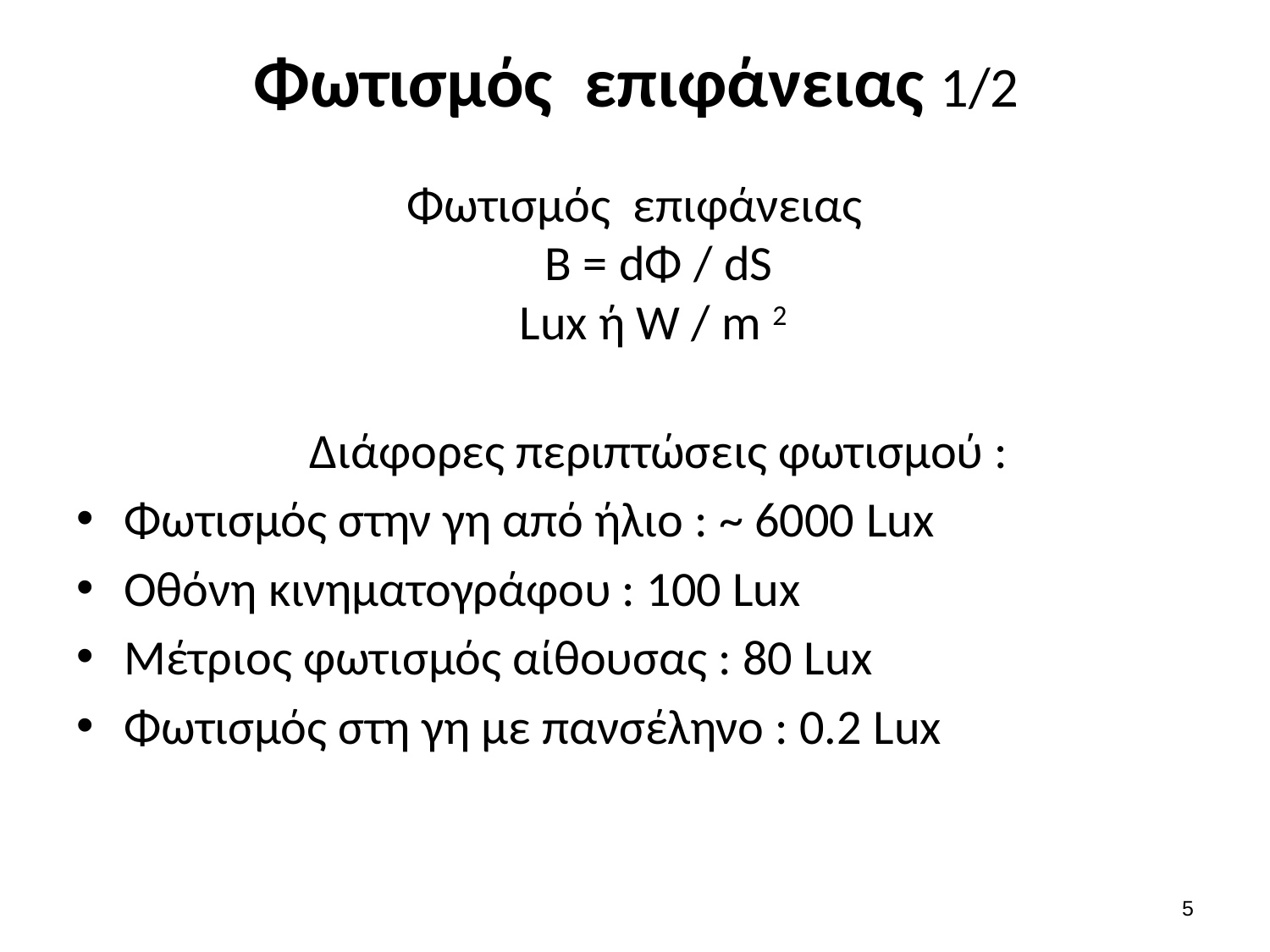

# Φωτισμός  επιφάνειας 1/2
Φωτισμός  επιφάνειας
B = dΦ / dS
Lux ή W / m 2
Διάφορες περιπτώσεις φωτισμού :
Φωτισμός στην γη από ήλιο : ~ 6000 Lux
Οθόνη κινηματογράφου : 100 Lux
Μέτριος φωτισμός αίθουσας : 80 Lux
Φωτισμός στη γη με πανσέληνο : 0.2 Lux
5